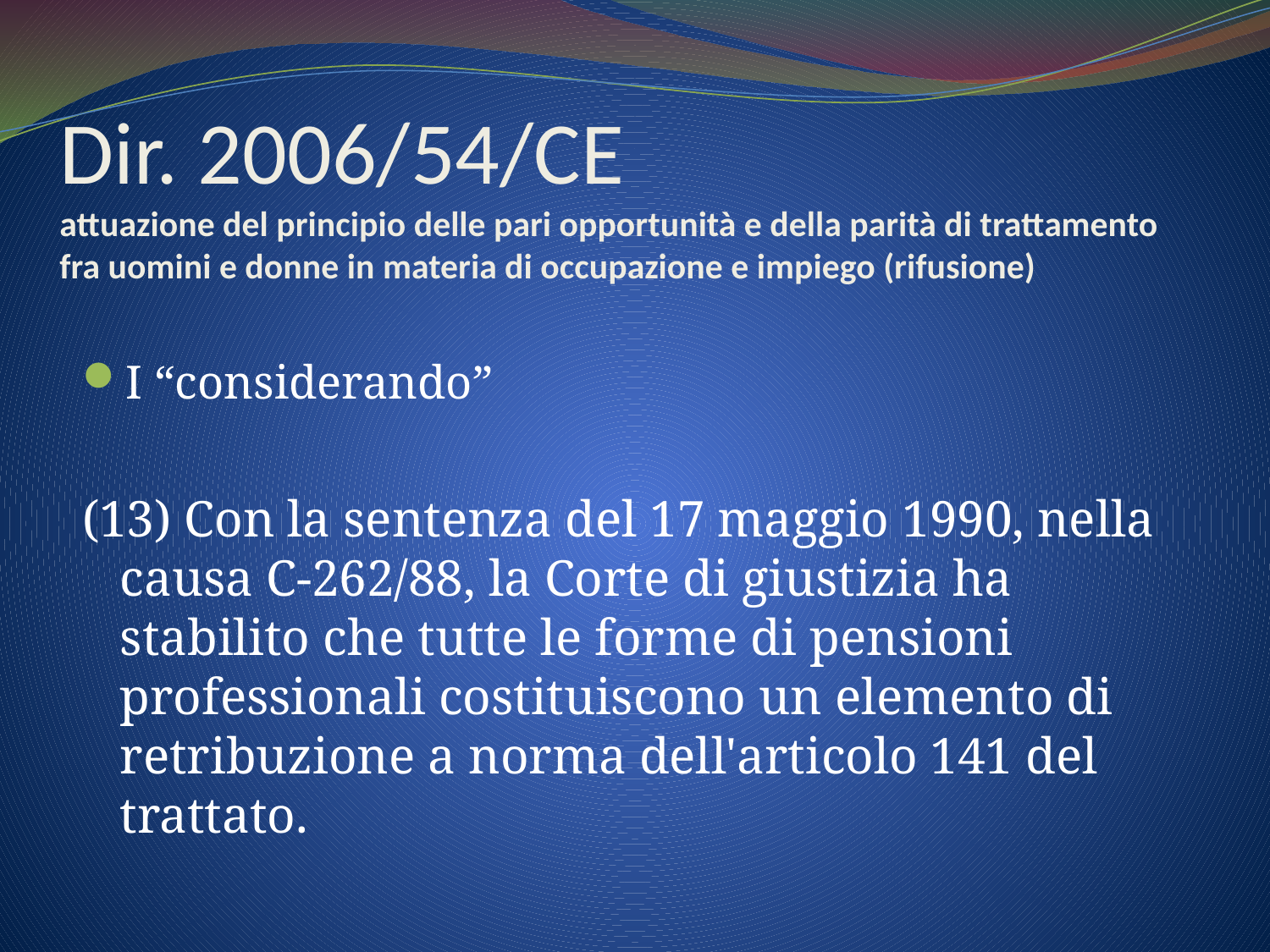

# Dir. 2006/54/CE attuazione del principio delle pari opportunità e della parità di trattamento fra uomini e donne in materia di occupazione e impiego (rifusione)
I “considerando”

(13) Con la sentenza del 17 maggio 1990, nella causa C-262/88, la Corte di giustizia ha stabilito che tutte le forme di pensioni professionali costituiscono un elemento di retribuzione a norma dell'articolo 141 del trattato.